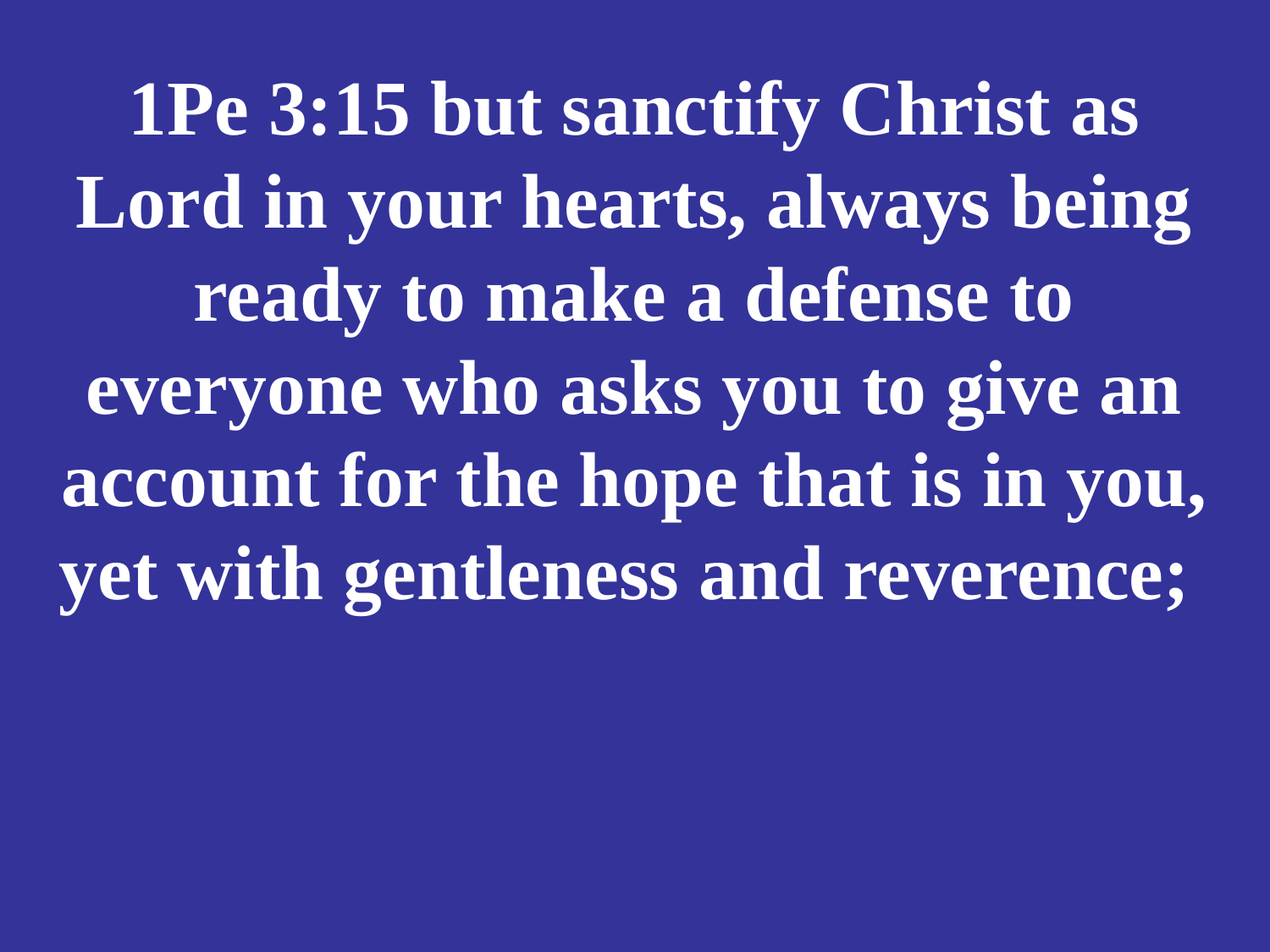

# 1Pe 3:15 but sanctify Christ as Lord in your hearts, always being ready to make a defense to everyone who asks you to give an account for the hope that is in you, yet with gentleness and reverence;